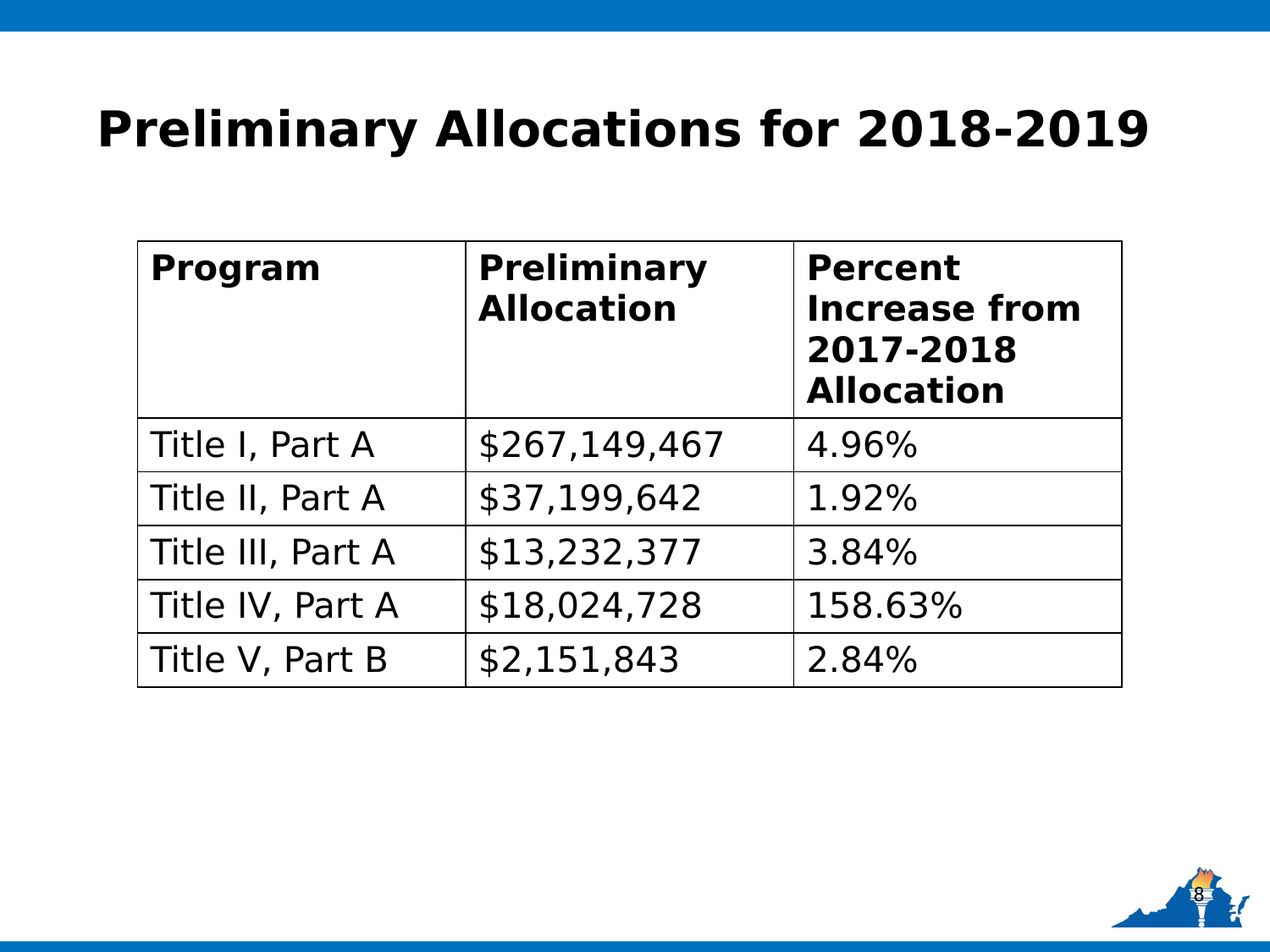

# Preliminary Allocations for 2018-2019
| Program | Preliminary Allocation | Percent Increase from 2017-2018 Allocation |
| --- | --- | --- |
| Title I, Part A | $267,149,467 | 4.96% |
| Title II, Part A | $37,199,642 | 1.92% |
| Title III, Part A | $13,232,377 | 3.84% |
| Title IV, Part A | $18,024,728 | 158.63% |
| Title V, Part B | $2,151,843 | 2.84% |
8